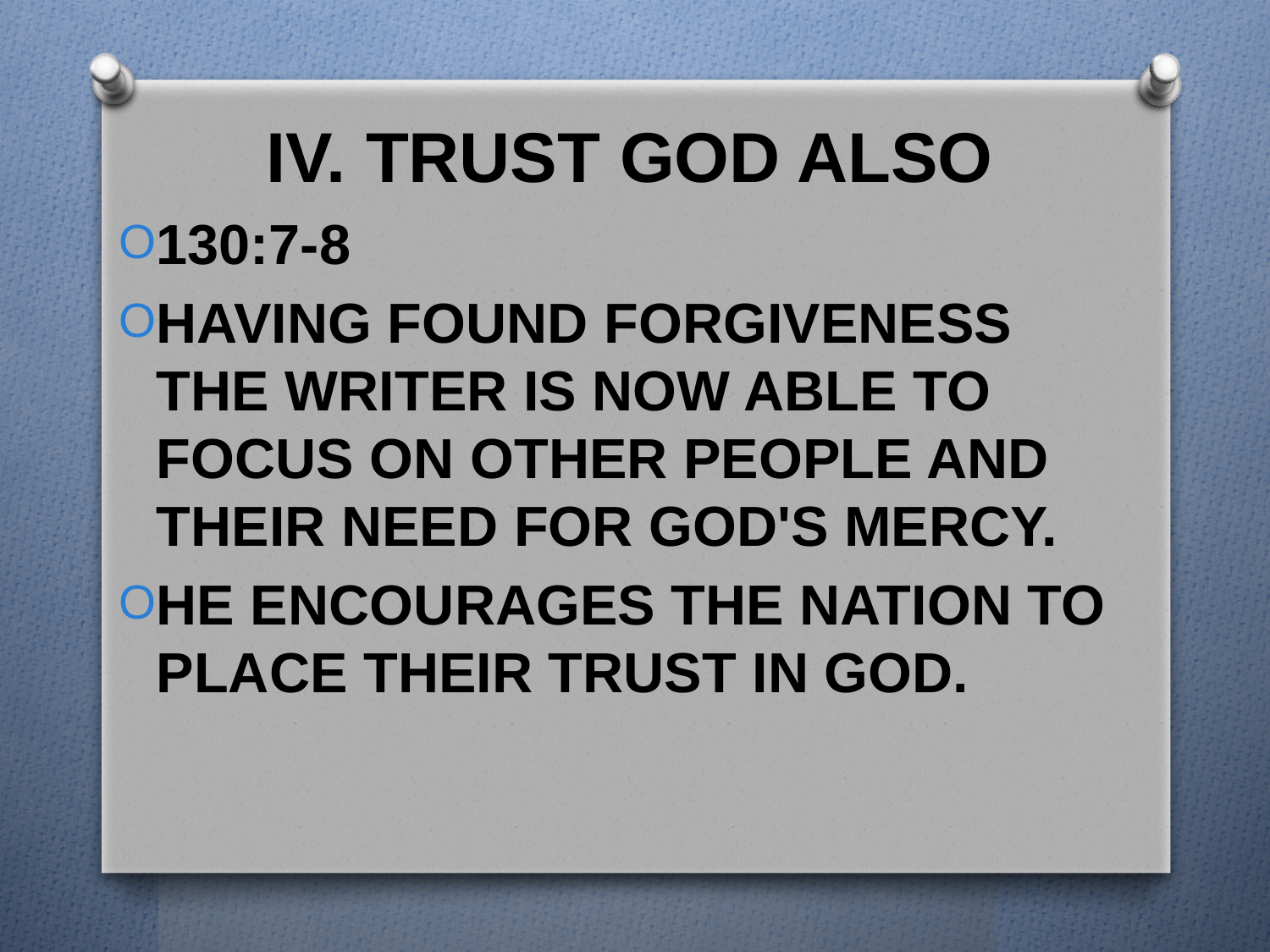

IV. Trust God Also
130:7-8
Having found forgiveness the writer is now able to focus on other people and their need for God's mercy.
He encourages the nation to place their trust in God.